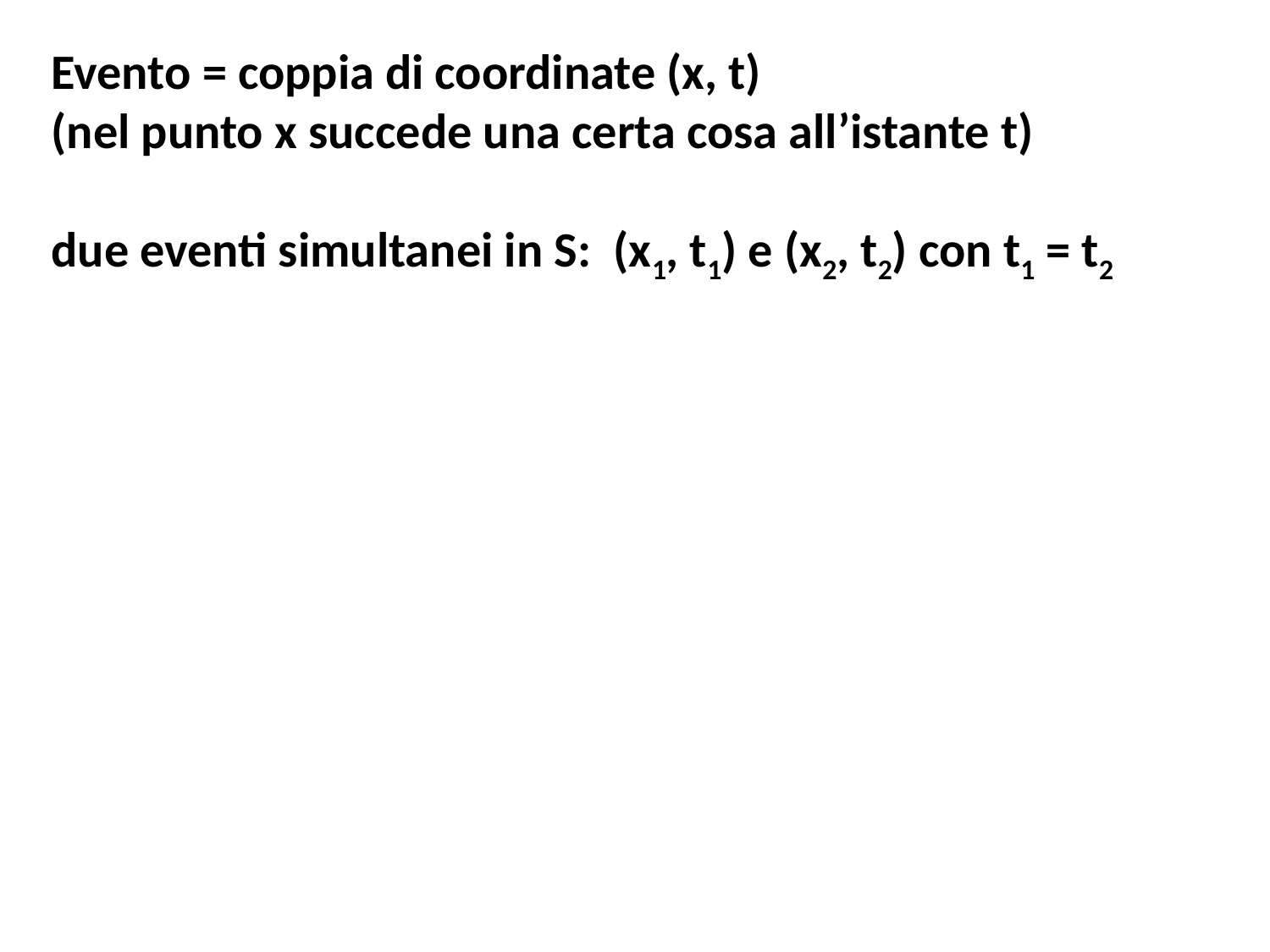

Evento = coppia di coordinate (x, t)
(nel punto x succede una certa cosa all’istante t)

due eventi simultanei in S:  (x1, t1) e (x2, t2) con t1 = t2